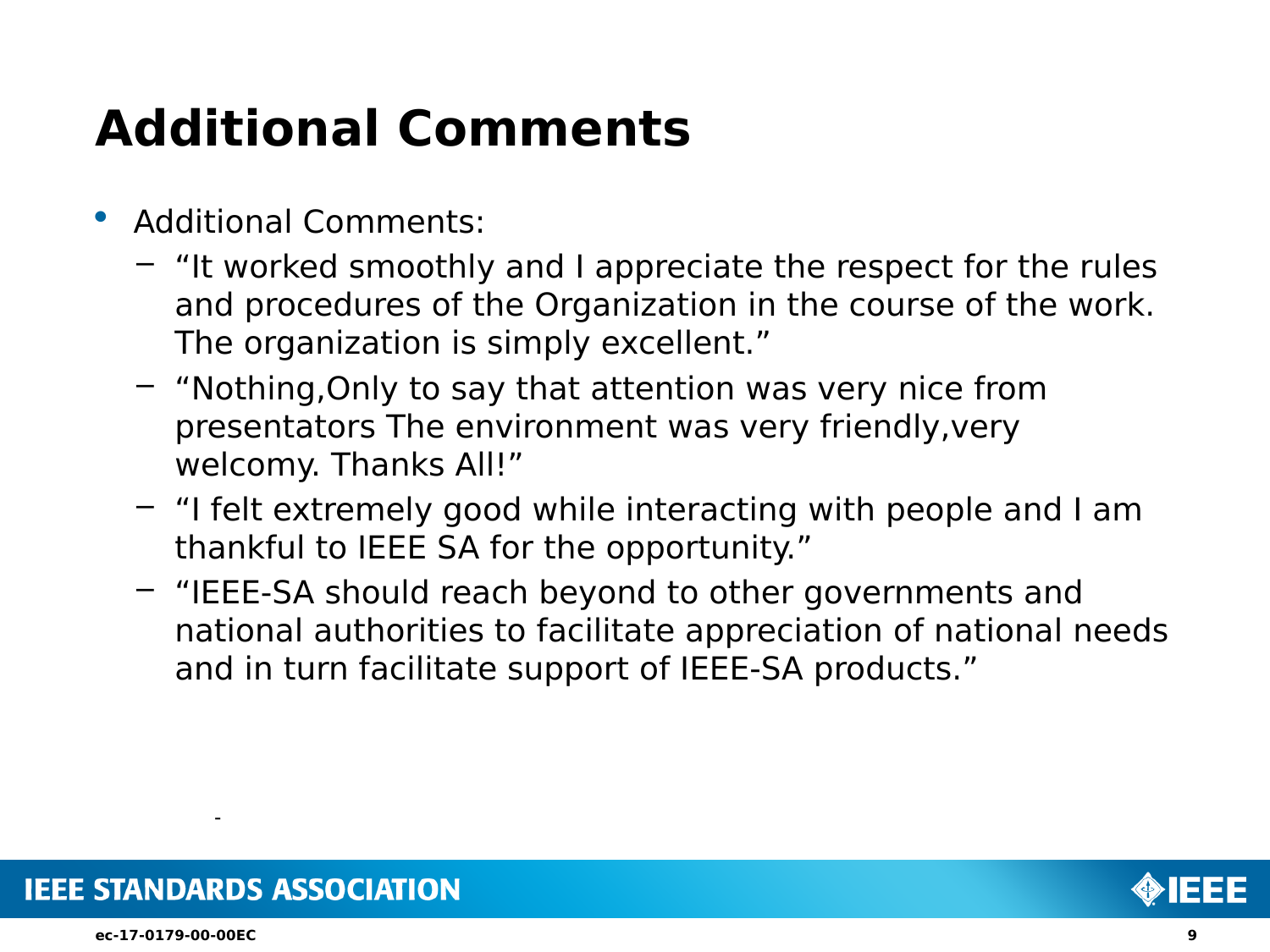

# Additional Comments
Additional Comments:
“It worked smoothly and I appreciate the respect for the rules and procedures of the Organization in the course of the work. The organization is simply excellent.”
“Nothing,Only to say that attention was very nice from presentators The environment was very friendly,very welcomy. Thanks All!”
“I felt extremely good while interacting with people and I am thankful to IEEE SA for the opportunity.”
“IEEE-SA should reach beyond to other governments and national authorities to facilitate appreciation of national needs and in turn facilitate support of IEEE-SA products.”

ec-17-0179-00-00EC
9